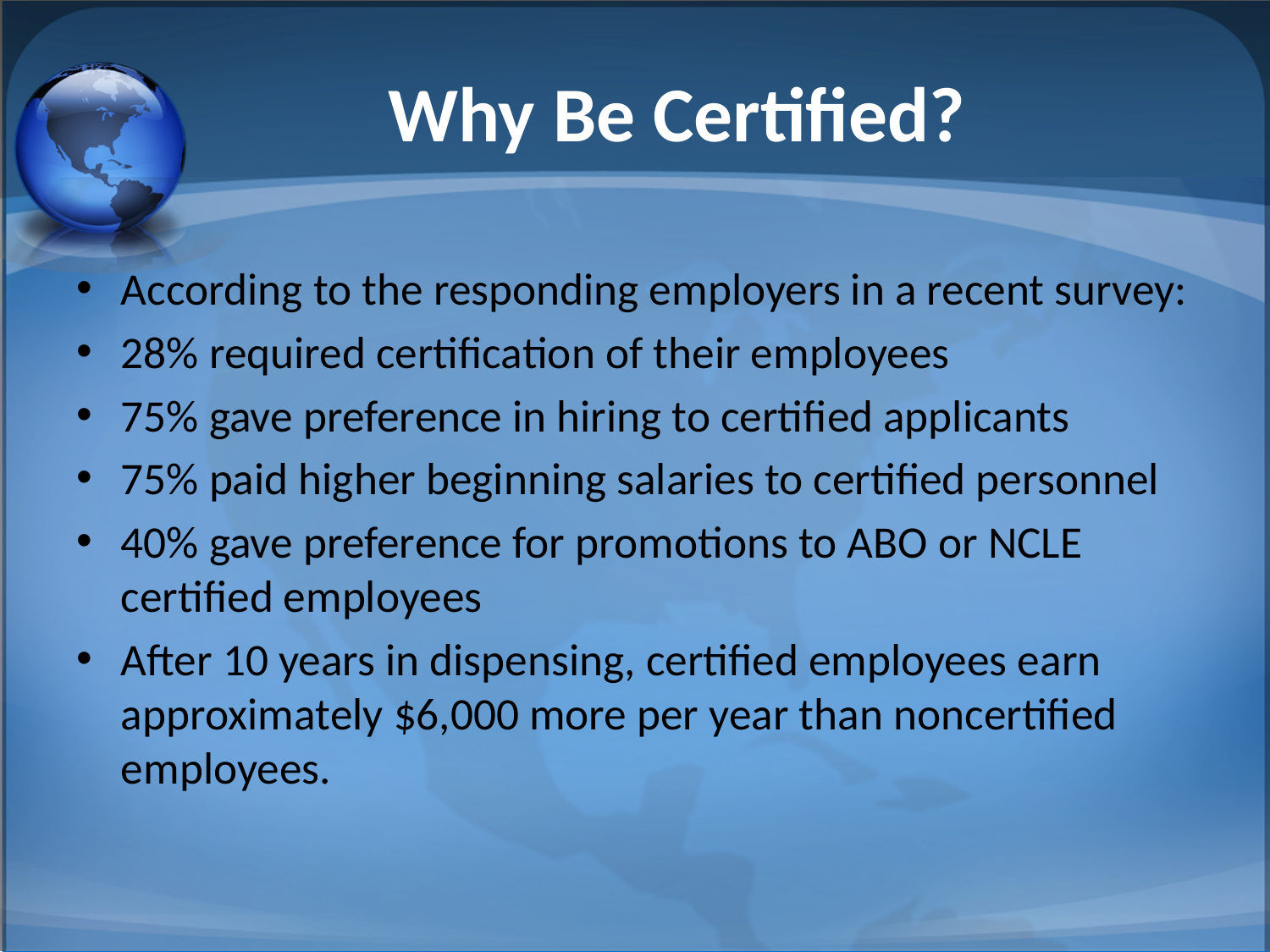

# Why Be Certified?
According to the responding employers in a recent survey:
28% required certification of their employees
75% gave preference in hiring to certified applicants
75% paid higher beginning salaries to certified personnel
40% gave preference for promotions to ABO or NCLE certified employees
After 10 years in dispensing, certified employees earn approximately $6,000 more per year than noncertified employees.